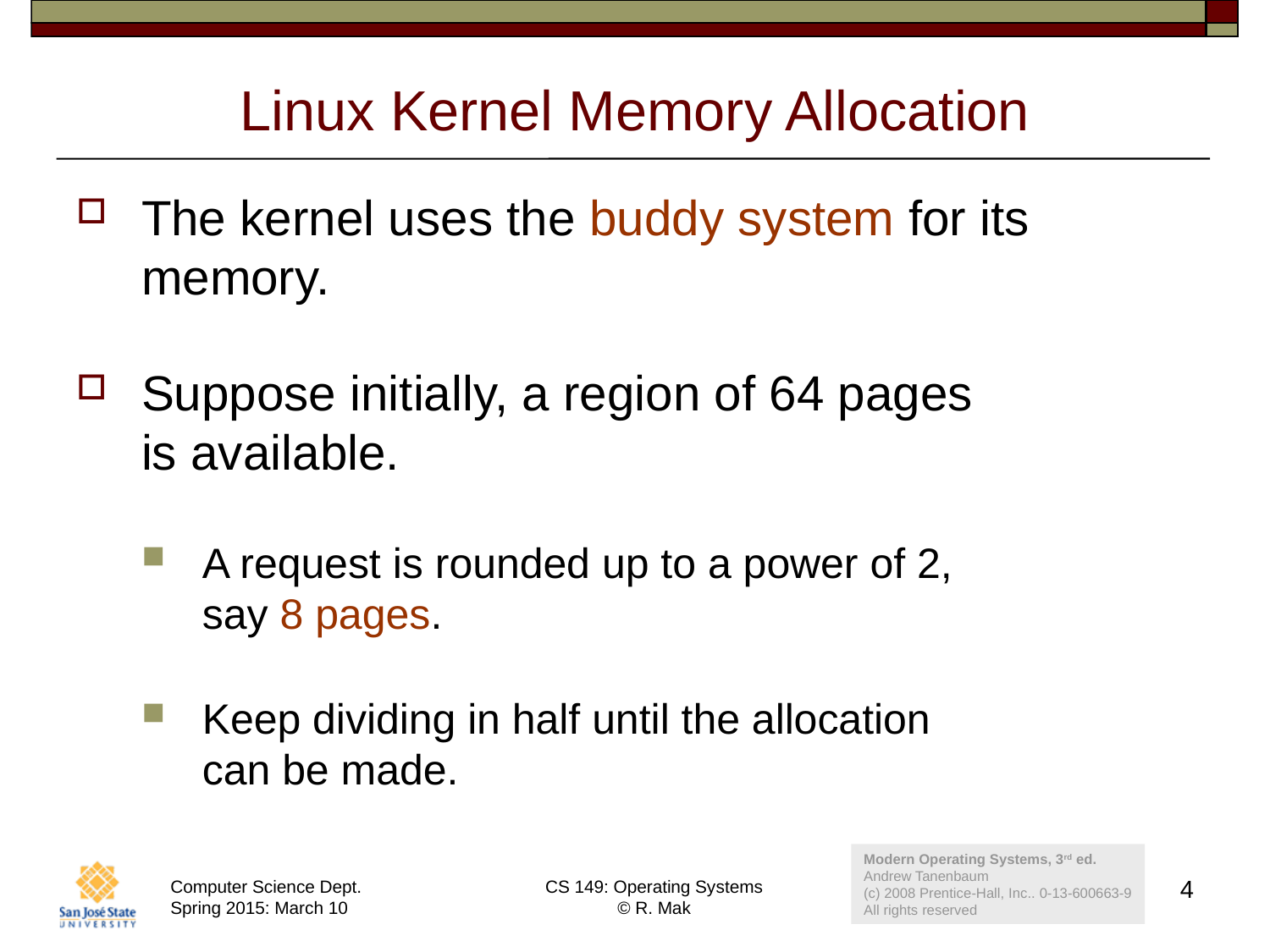

# Linux Kernel Memory Allocation
The kernel uses the buddy system for its memory.

Suppose initially, a region of 64 pages
is available.

A request is rounded up to a power of 2,
say 8 pages.

Keep dividing in half until the allocation
can be made.
Modern Operating Systems, 3rd ed.
Andrew Tanenbaum
(c) 2008 Prentice-Hall, Inc.. 0-13-600663-9
All rights reserved
4